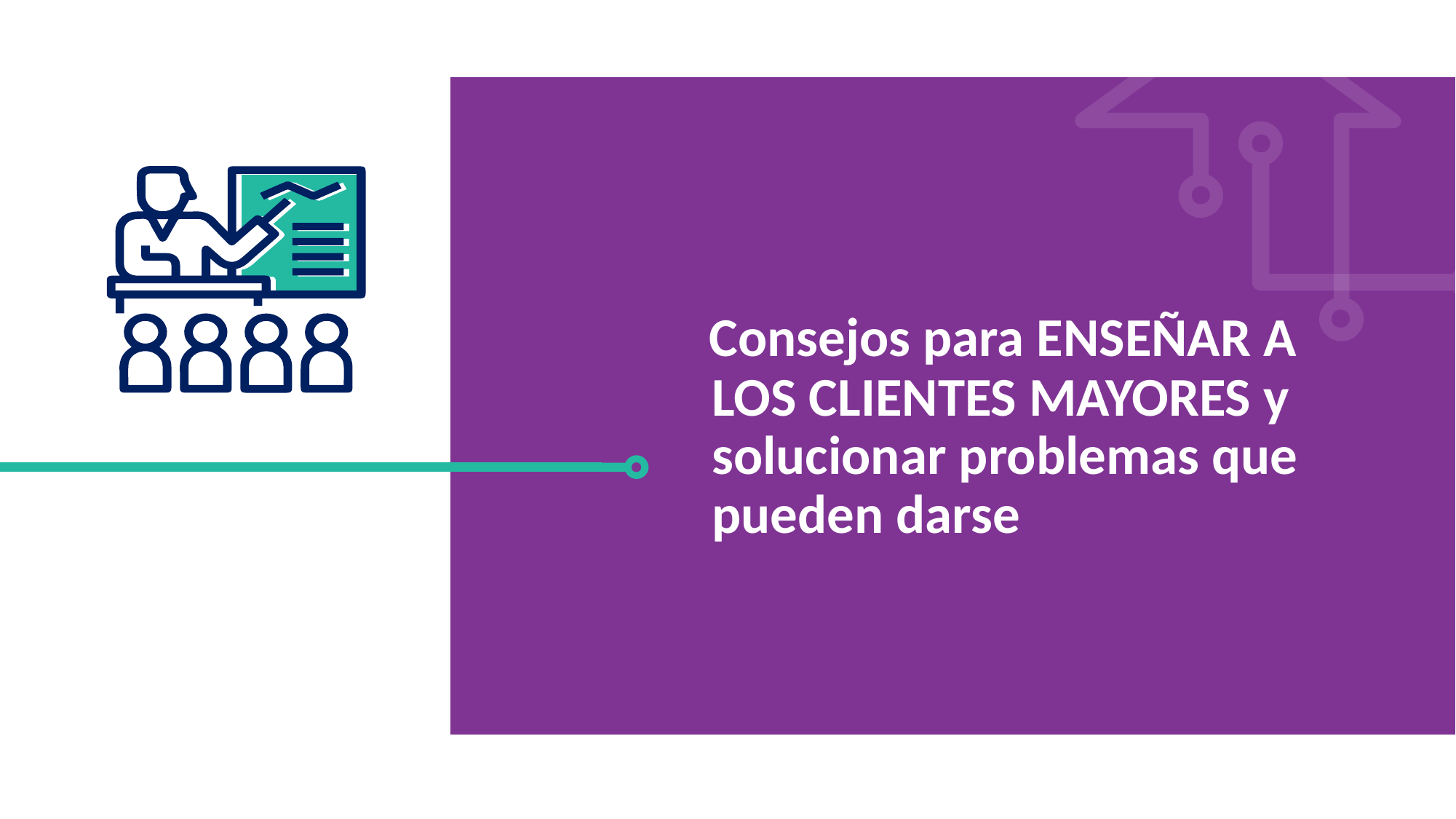

Consejos para ENSEÑAR A LOS CLIENTES MAYORES y solucionar problemas que pueden darse